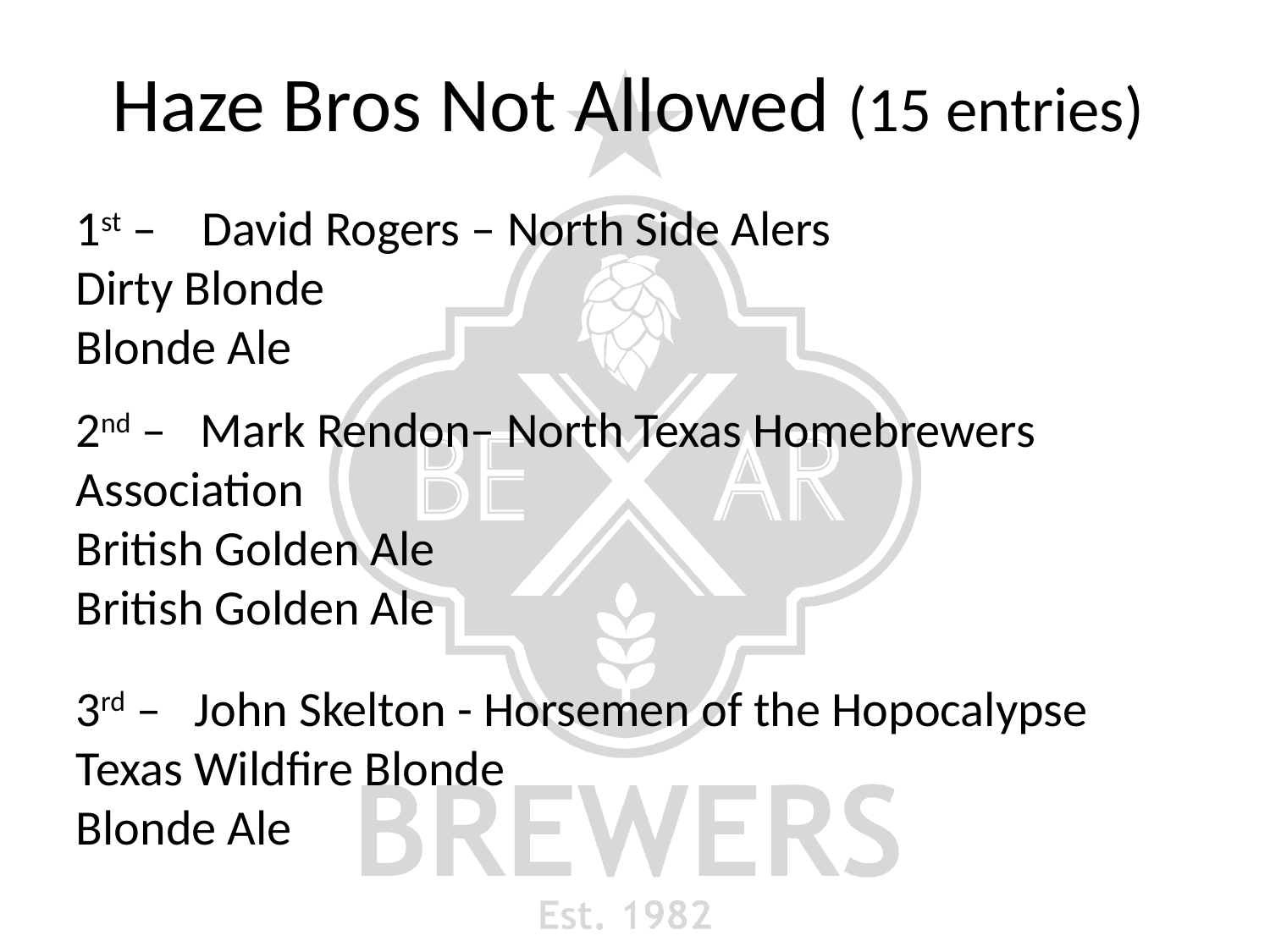

# Haze Bros Not Allowed (15 entries)
1st –    David Rogers – North Side Alers
Dirty Blonde
Blonde Ale
2nd –   Mark Rendon– North Texas Homebrewers Association
British Golden Ale
British Golden Ale

3rd –   John Skelton - Horsemen of the Hopocalypse
Texas Wildfire Blonde
Blonde Ale